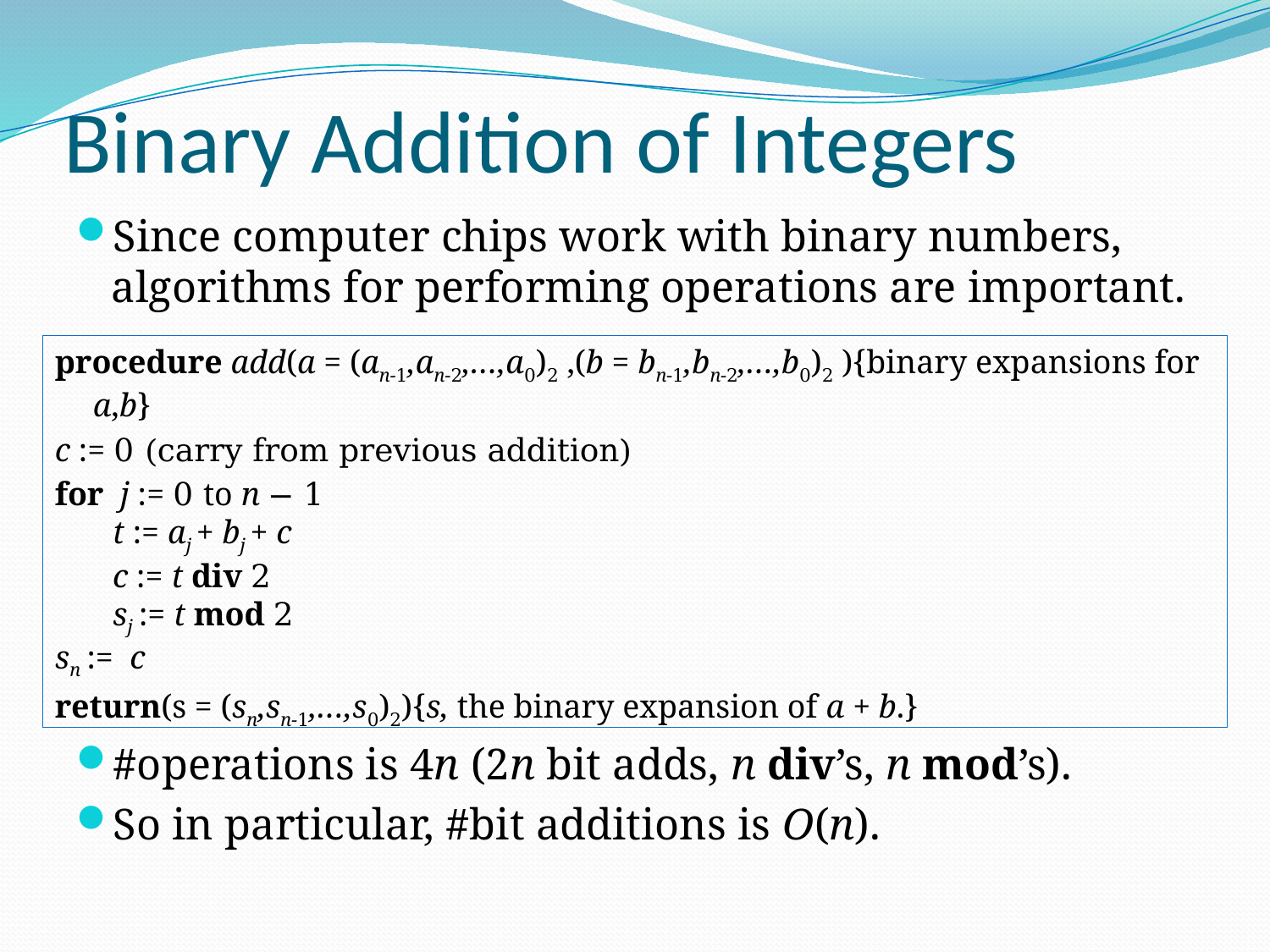

# Binary Addition of Integers
Since computer chips work with binary numbers, algorithms for performing operations are important.

#operations is 4n (2n bit adds, n div’s, n mod’s).
So in particular, #bit additions is O(n).
procedure add(a = (an-1,an-2,…,a0)2 ,(b = bn-1,bn-2,…,b0)2 ){binary expansions for a,b}
c := 0 (carry from previous addition)
for  j := 0 to n − 1
       t := aj + bj + c
       c := t div 2
       sj := t mod 2
sn :=  c
return(s = (sn,sn-1,…,s0)2){s, the binary expansion of a + b.}